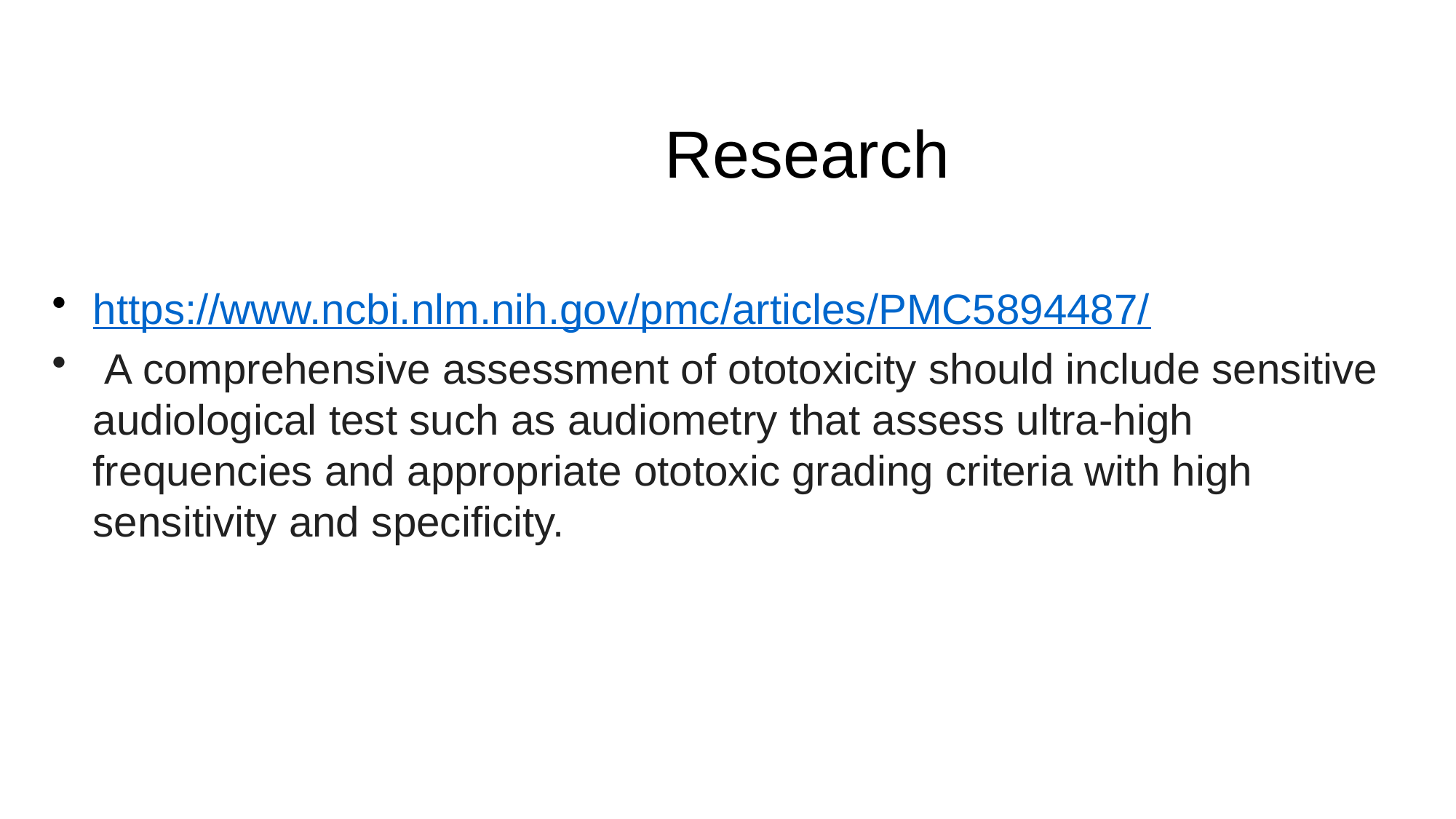

# Research
https://www.ncbi.nlm.nih.gov/pmc/articles/PMC5894487/
 A comprehensive assessment of ototoxicity should include sensitive audiological test such as audiometry that assess ultra-high frequencies and appropriate ototoxic grading criteria with high sensitivity and specificity.